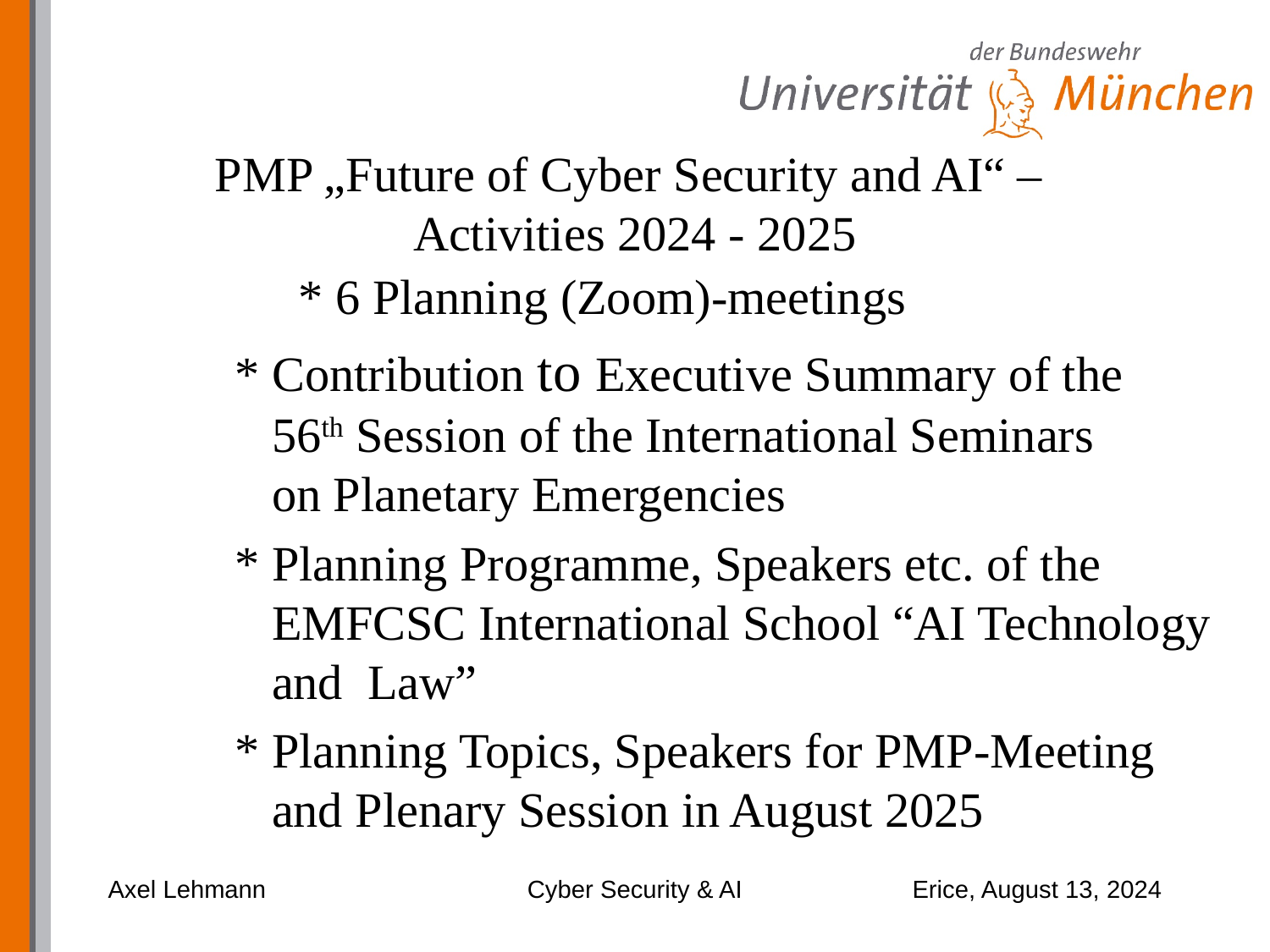

# PMP „Future of Cyber Security and AI“ – Activities 2024 - 2025

	* 6 Planning (Zoom)-meetings
	* Contribution to Executive Summary of the 	   56th Session of the International Seminars 		   on Planetary Emergencies
	* Planning Programme, Speakers etc. of the 		   EMFCSC International School “AI Technology 	   and  Law”
	* Planning Topics, Speakers for PMP-Meeting 	   and Plenary Session in August 2025
Axel Lehmann
Cyber Security & AI
Erice, August 13, 2024